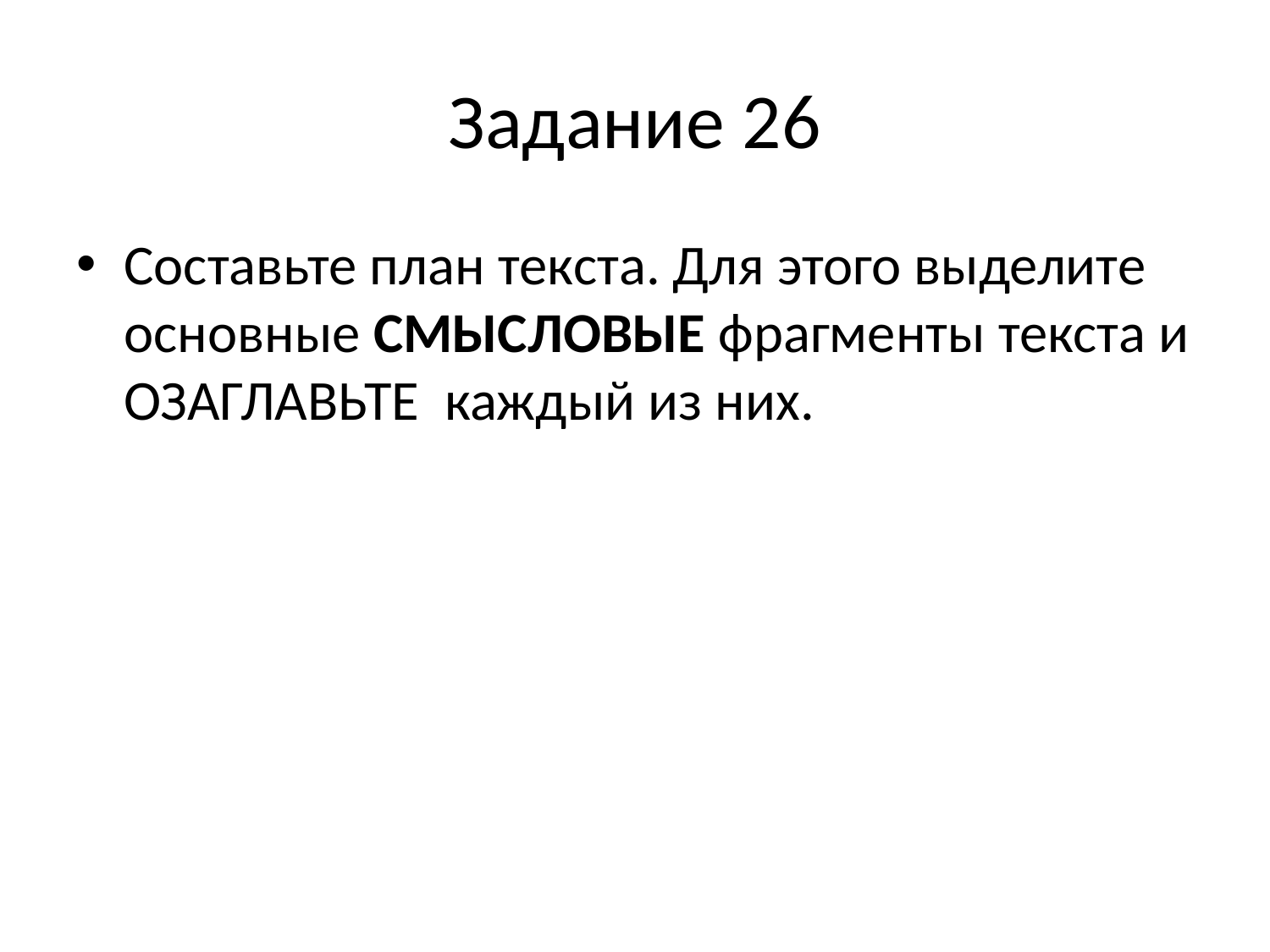

# Задание 26
Составьте план текста. Для этого выделите основные СМЫСЛОВЫЕ фрагменты текста и ОЗАГЛАВЬТЕ  каждый из них.